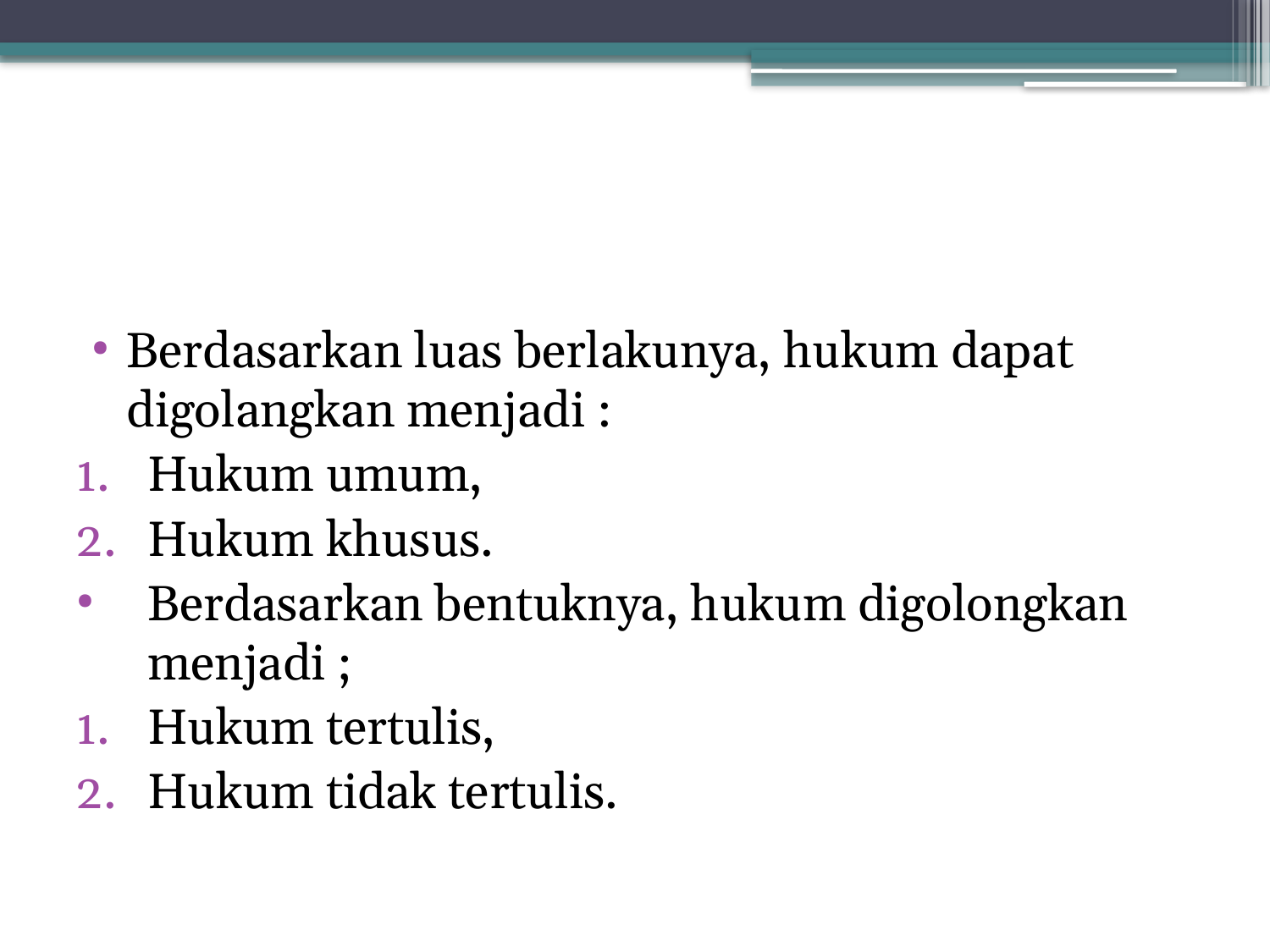

#
Berdasarkan luas berlakunya, hukum dapat digolangkan menjadi :
Hukum umum,
Hukum khusus.
Berdasarkan bentuknya, hukum digolongkan menjadi ;
Hukum tertulis,
Hukum tidak tertulis.